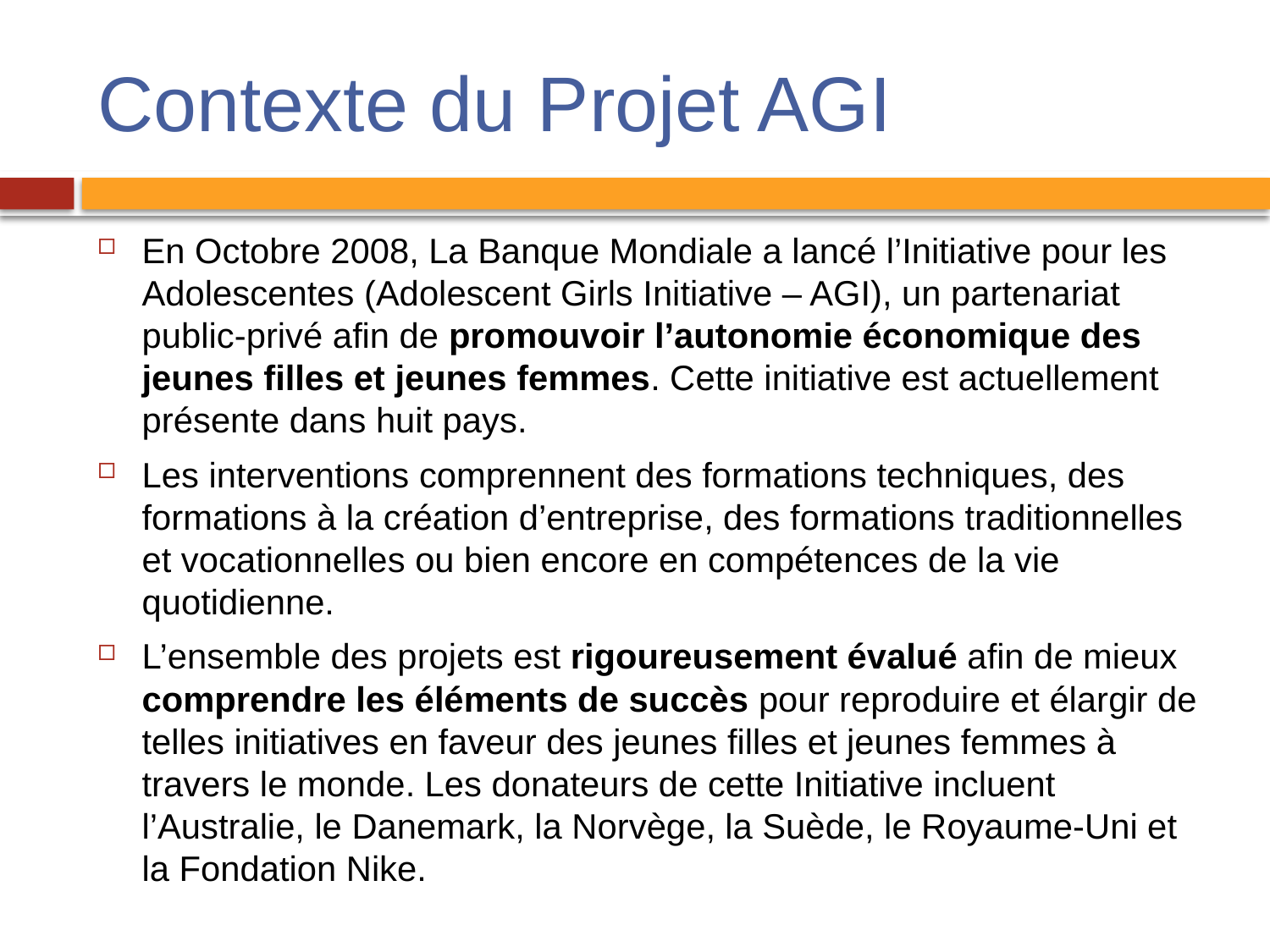

# Contexte du Projet AGI
En Octobre 2008, La Banque Mondiale a lancé l’Initiative pour les Adolescentes (Adolescent Girls Initiative – AGI), un partenariat public-privé afin de promouvoir l’autonomie économique des jeunes filles et jeunes femmes. Cette initiative est actuellement présente dans huit pays.
Les interventions comprennent des formations techniques, des formations à la création d’entreprise, des formations traditionnelles et vocationnelles ou bien encore en compétences de la vie quotidienne.
L’ensemble des projets est rigoureusement évalué afin de mieux comprendre les éléments de succès pour reproduire et élargir de telles initiatives en faveur des jeunes filles et jeunes femmes à travers le monde. Les donateurs de cette Initiative incluent l’Australie, le Danemark, la Norvège, la Suède, le Royaume-Uni et la Fondation Nike.